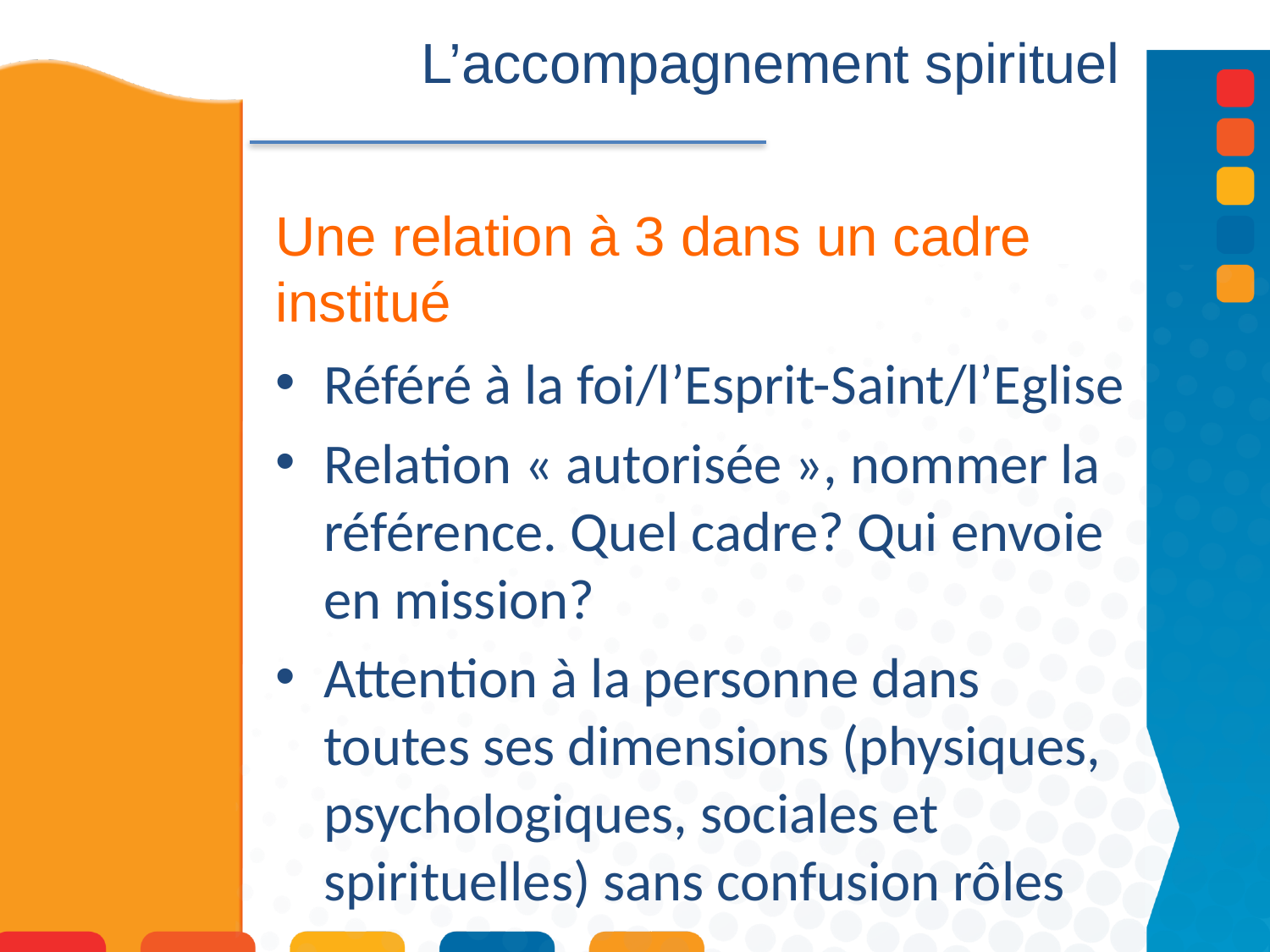

L’accompagnement spirituel
Une relation à 3 dans un cadre institué
Référé à la foi/l’Esprit-Saint/l’Eglise
Relation « autorisée », nommer la référence. Quel cadre? Qui envoie en mission?
Attention à la personne dans toutes ses dimensions (physiques, psychologiques, sociales et spirituelles) sans confusion rôles
#